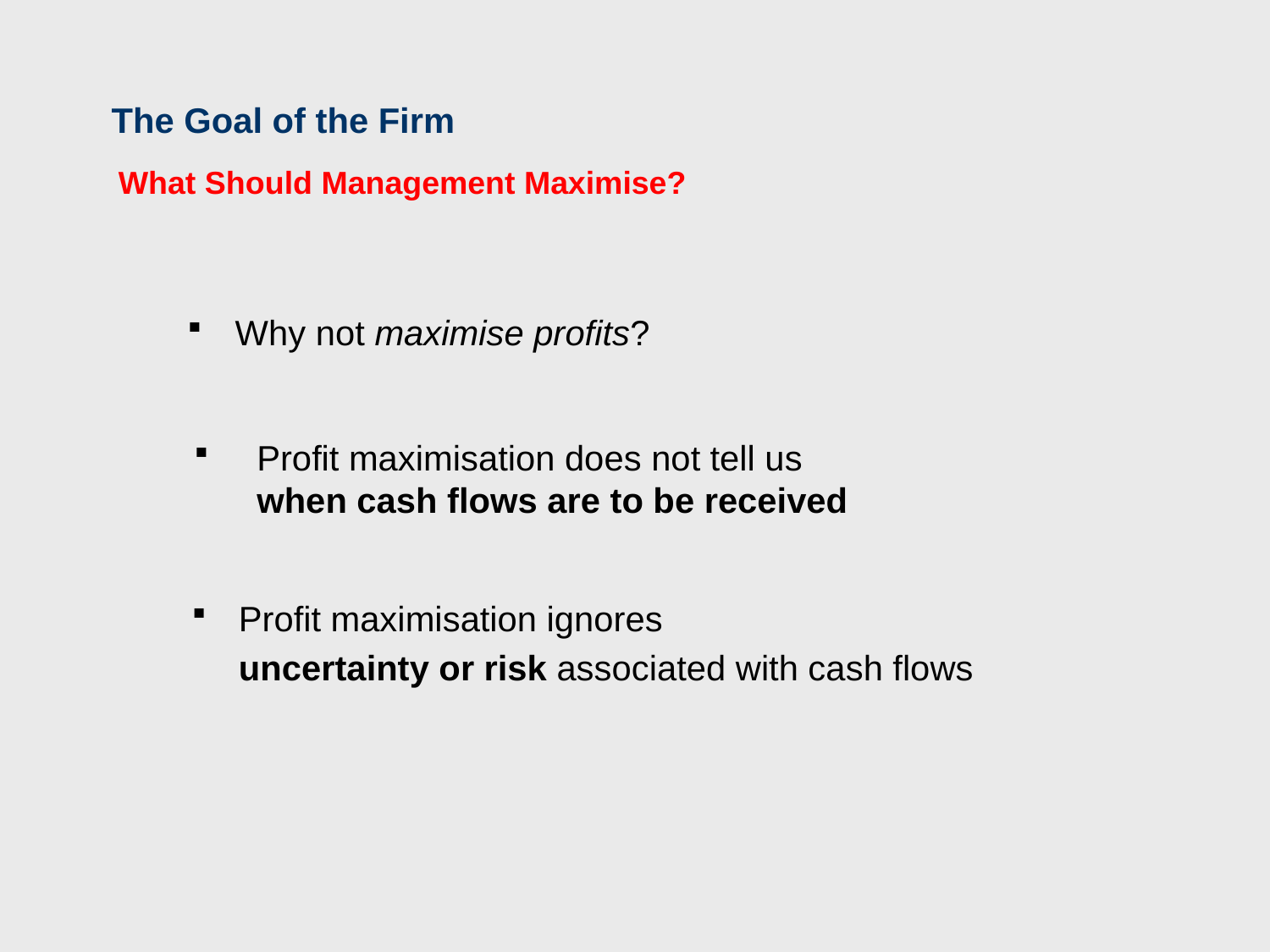

The Goal of the Firm
What Should Management Maximise?
Why not maximise profits?
Profit maximisation does not tell us
when cash flows are to be received
Profit maximisation ignores
	uncertainty or risk associated with cash flows
15